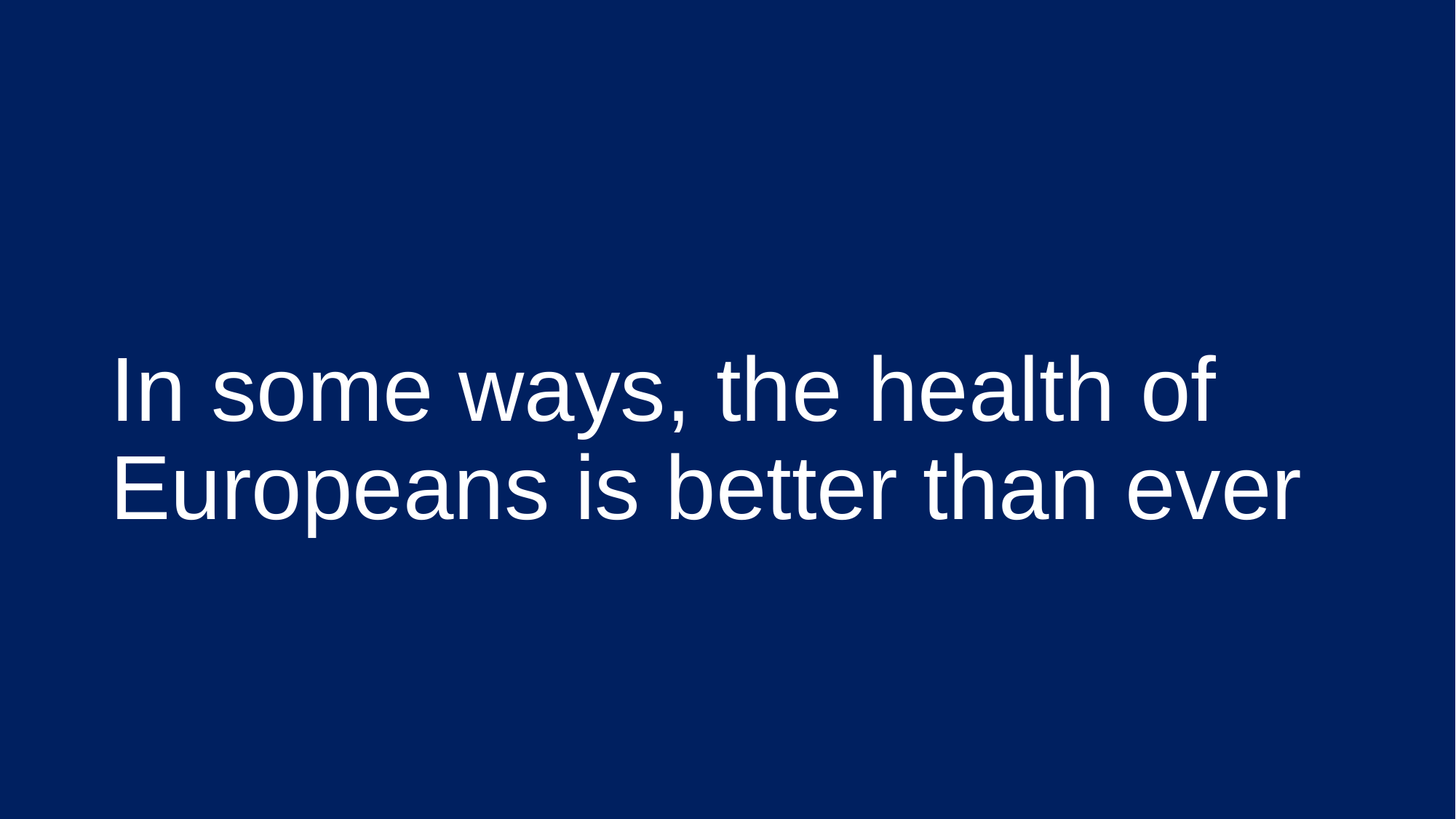

# In some ways, the health of Europeans is better than ever